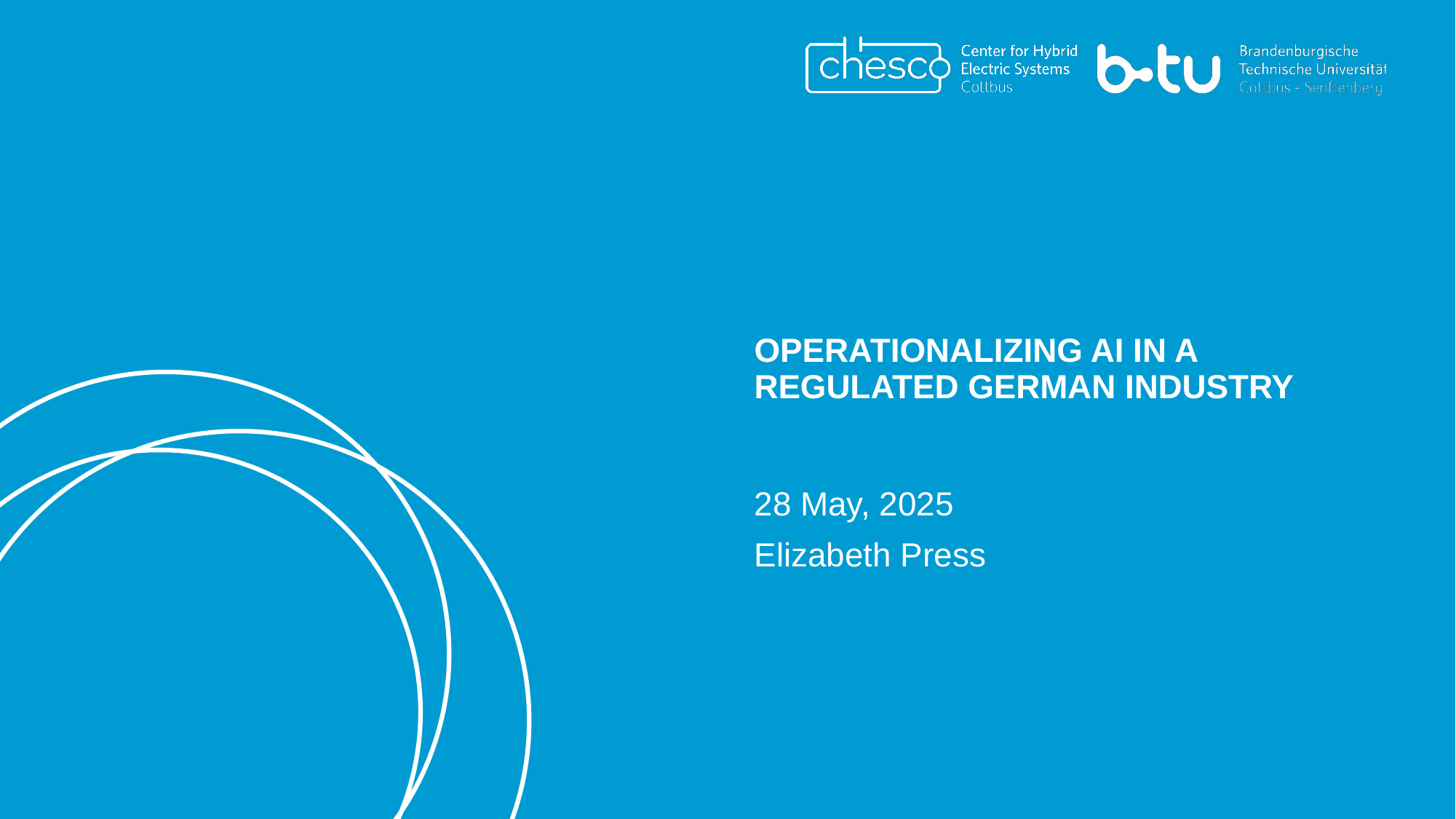

OPERATIONALIZING AI IN A REGULATED GERMAN INDUSTRY

28 May, 2025
Elizabeth Press